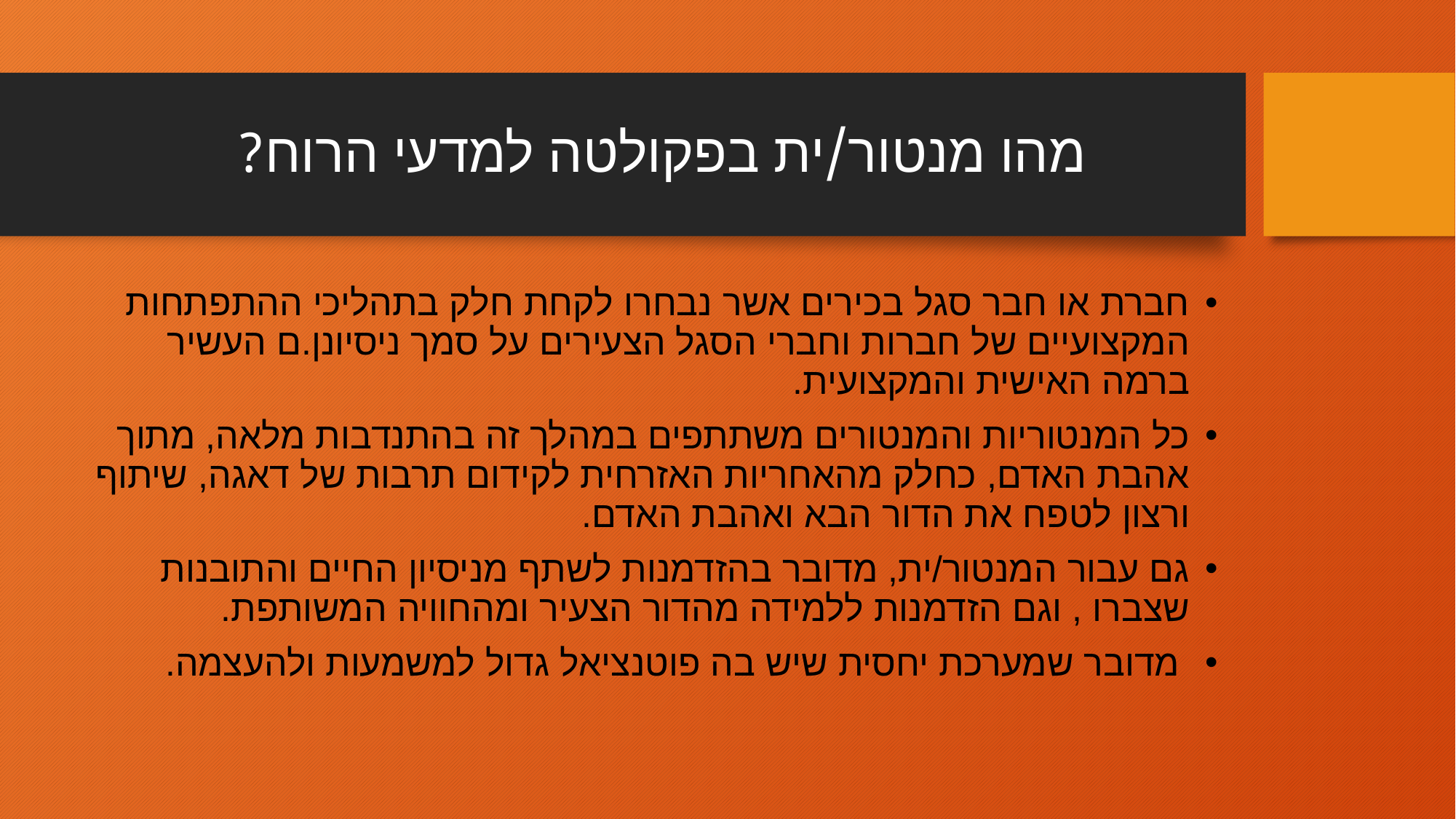

# מהו מנטור/ית בפקולטה למדעי הרוח?
חברת או חבר סגל בכירים אשר נבחרו לקחת חלק בתהליכי ההתפתחות המקצועיים של חברות וחברי הסגל הצעירים על סמך ניסיונן.ם העשיר ברמה האישית והמקצועית.
כל המנטוריות והמנטורים משתתפים במהלך זה בהתנדבות מלאה, מתוך אהבת האדם, כחלק מהאחריות האזרחית לקידום תרבות של דאגה, שיתוף ורצון לטפח את הדור הבא ואהבת האדם.
גם עבור המנטור/ית, מדובר בהזדמנות לשתף מניסיון החיים והתובנות שצברו , וגם הזדמנות ללמידה מהדור הצעיר ומהחוויה המשותפת.
 מדובר שמערכת יחסית שיש בה פוטנציאל גדול למשמעות ולהעצמה.